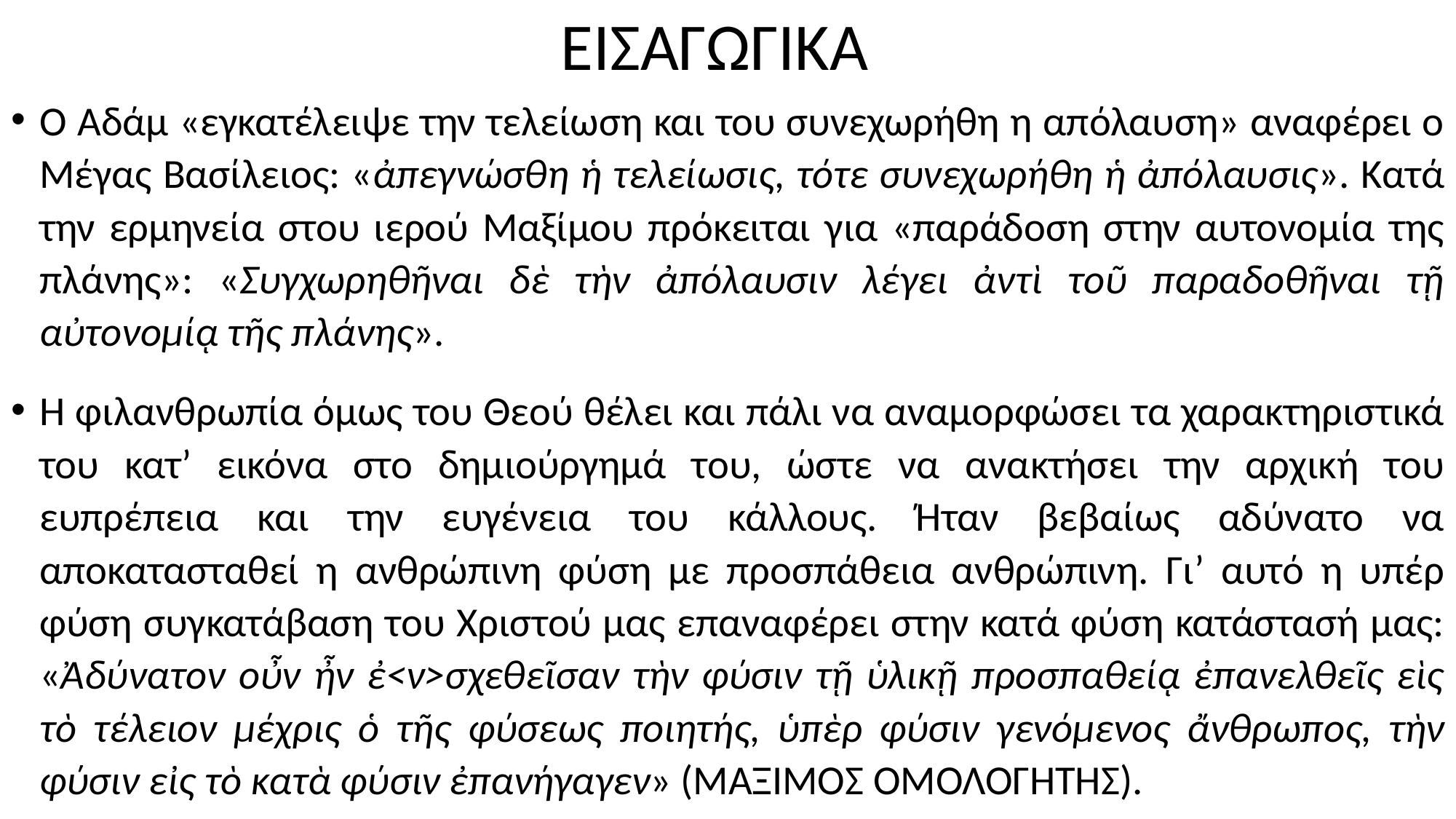

# ΕΙΣΑΓΩΓΙΚΑ
Ο Αδάμ «εγκατέλειψε την τελείωση και του συνεχωρήθη η απόλαυση» αναφέρει ο Μέγας Βασίλειος: «ἀπεγνώσθη ἡ τελείωσις, τότε συνεχωρήθη ἡ ἀπόλαυσις». Κατά την ερμηνεία στου ιερού Μαξίμου πρόκειται για «παράδοση στην αυτονομία της πλάνης»: «Συγχωρηθῆναι δὲ τὴν ἀπόλαυσιν λέγει ἀντὶ τοῦ παραδοθῆναι τῇ αὐτονομίᾳ τῆς πλάνης».
Η φιλανθρωπία όμως του Θεού θέλει και πάλι να αναμορφώσει τα χαρακτηριστικά του κατ’ εικόνα στο δημιούργημά του, ώστε να ανακτήσει την αρχική του ευπρέπεια και την ευγένεια του κάλλους. Ήταν βεβαίως αδύνατο να αποκατασταθεί η ανθρώπινη φύση με προσπάθεια ανθρώπινη. Γι’ αυτό η υπέρ φύση συγκατάβαση του Χριστού μας επαναφέρει στην κατά φύση κατάστασή μας: «Ἀδύνατον οὖν ἦν ἐ˂ν˃σχεθεῖσαν τὴν φύσιν τῇ ὑλικῇ προσπαθείᾳ ἐπανελθεῖς εὶς τὸ τέλειον μέχρις ὁ τῆς φύσεως ποιητής, ὑπὲρ φύσιν γενόμενος ἄνθρωπος, τὴν φύσιν εἰς τὸ κατὰ φύσιν ἐπανήγαγεν» (ΜΑΞΙΜΟΣ ΟΜΟΛΟΓΗΤΗΣ).